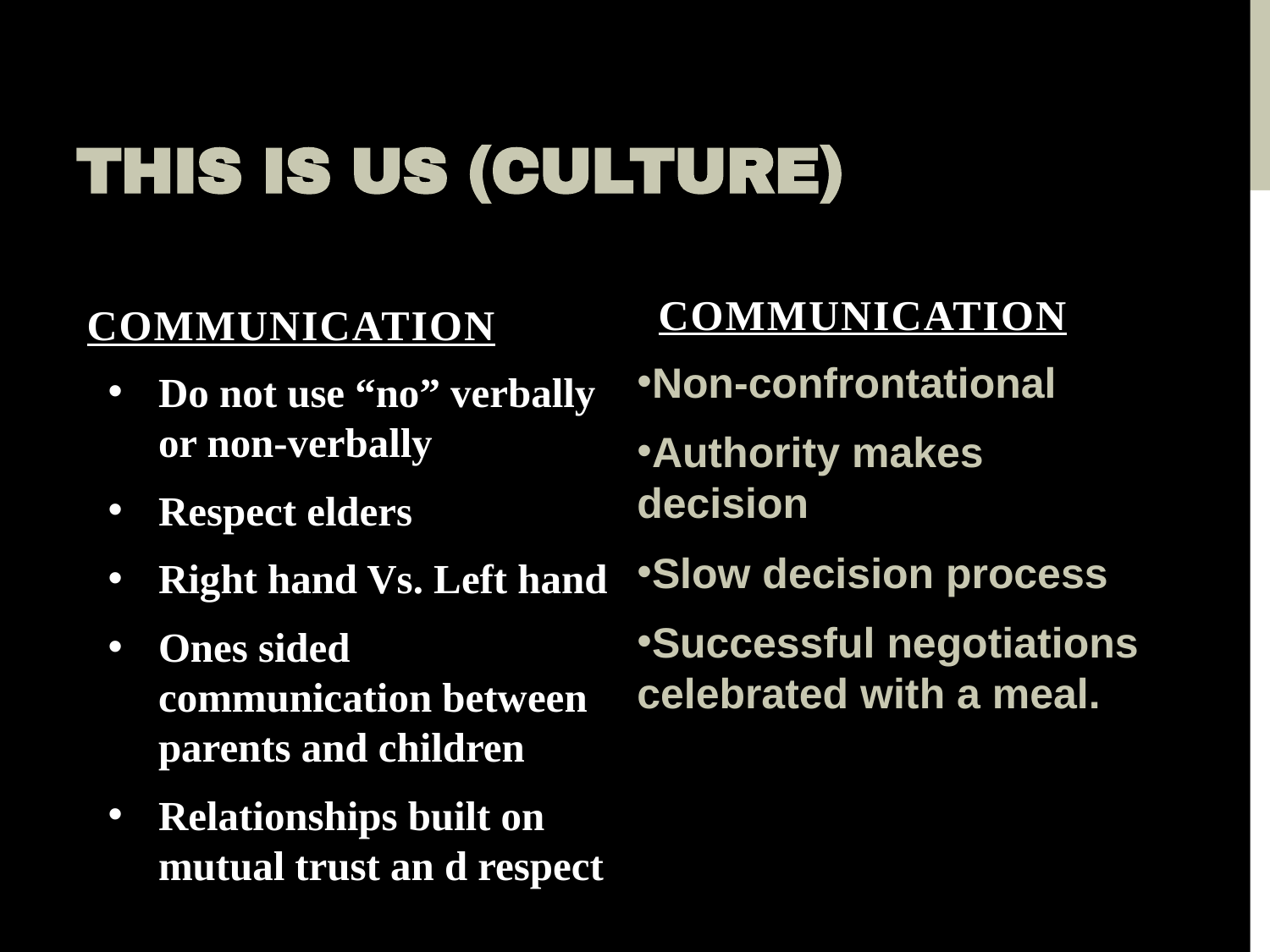

# THIS IS US (CULTURE)
Communication
Communication
Non-confrontational
Authority makes decision
Slow decision process
Successful negotiations celebrated with a meal.

Do not use “no” verbally or non-verbally
Respect elders
Right hand Vs. Left hand
Ones sided communication between parents and children
Relationships built on mutual trust an d respect